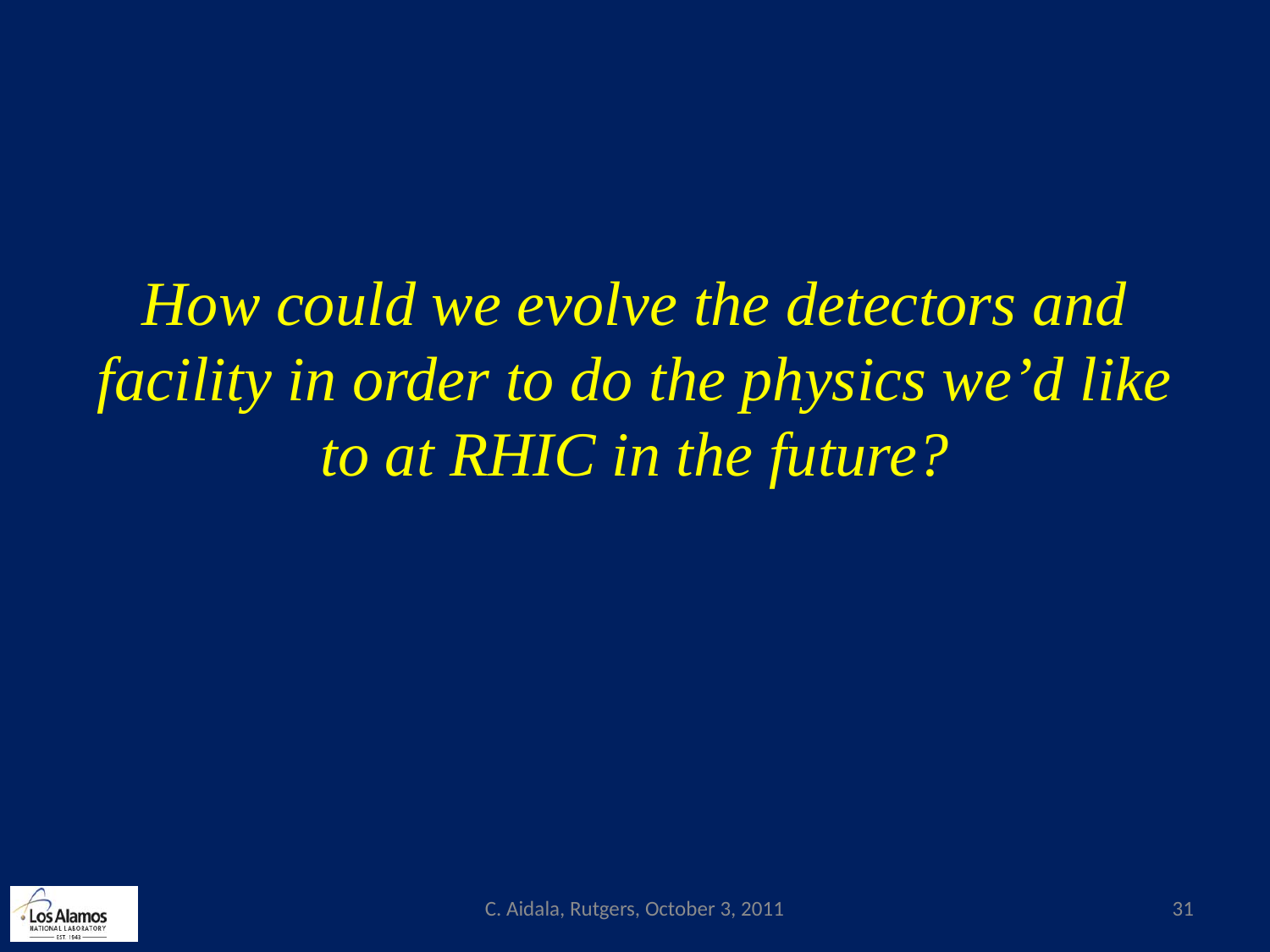

# How could we evolve the detectors and facility in order to do the physics we’d like to at RHIC in the future?
C. Aidala, Rutgers, October 3, 2011
31